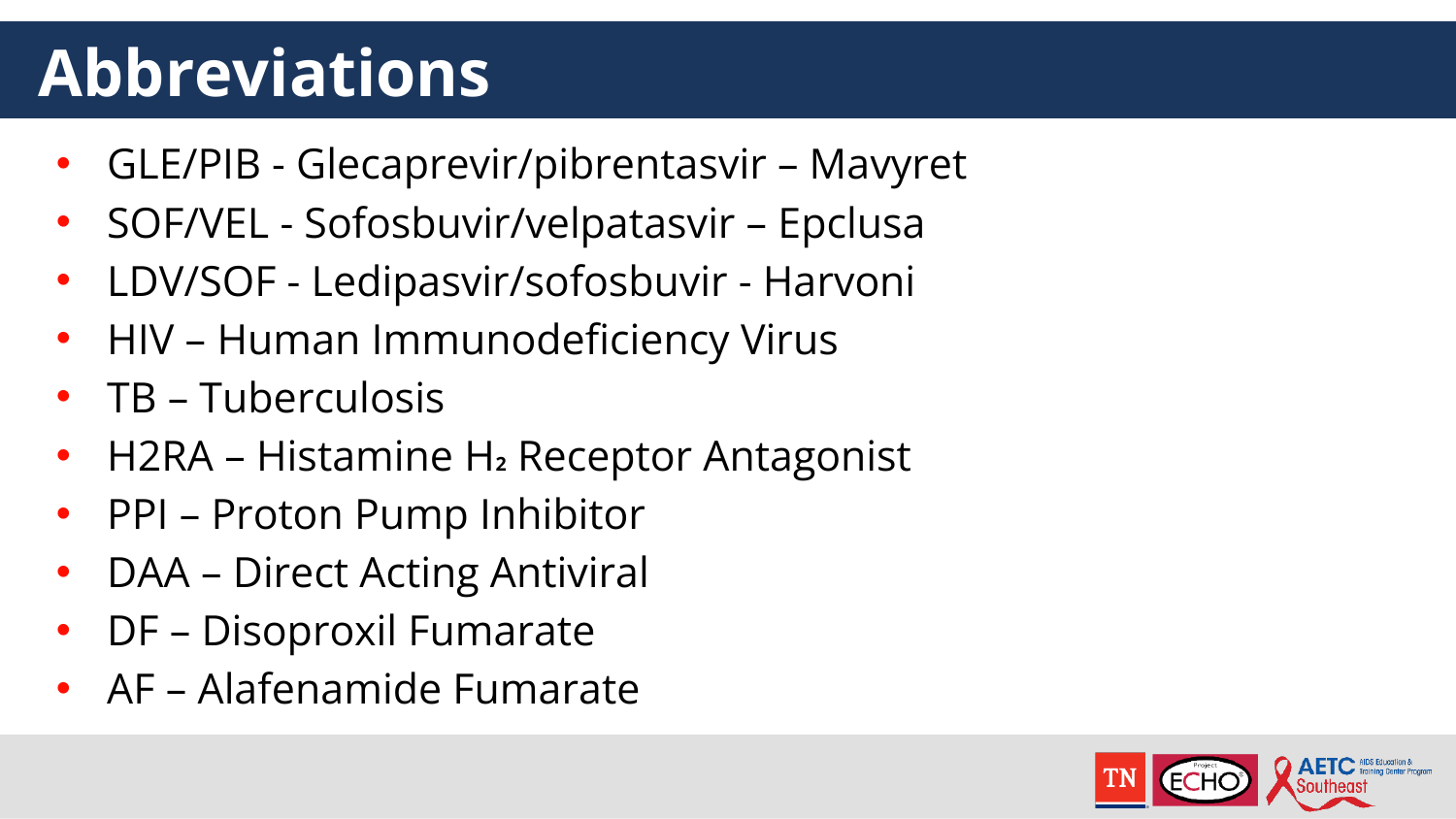

# Abbreviations
GLE/PIB - Glecaprevir/pibrentasvir – Mavyret
SOF/VEL - Sofosbuvir/velpatasvir – Epclusa
LDV/SOF - Ledipasvir/sofosbuvir - Harvoni
HIV – Human Immunodeficiency Virus
TB – Tuberculosis
H2RA – Histamine H2 Receptor Antagonist
PPI – Proton Pump Inhibitor
DAA – Direct Acting Antiviral
DF – Disoproxil Fumarate
AF – Alafenamide Fumarate